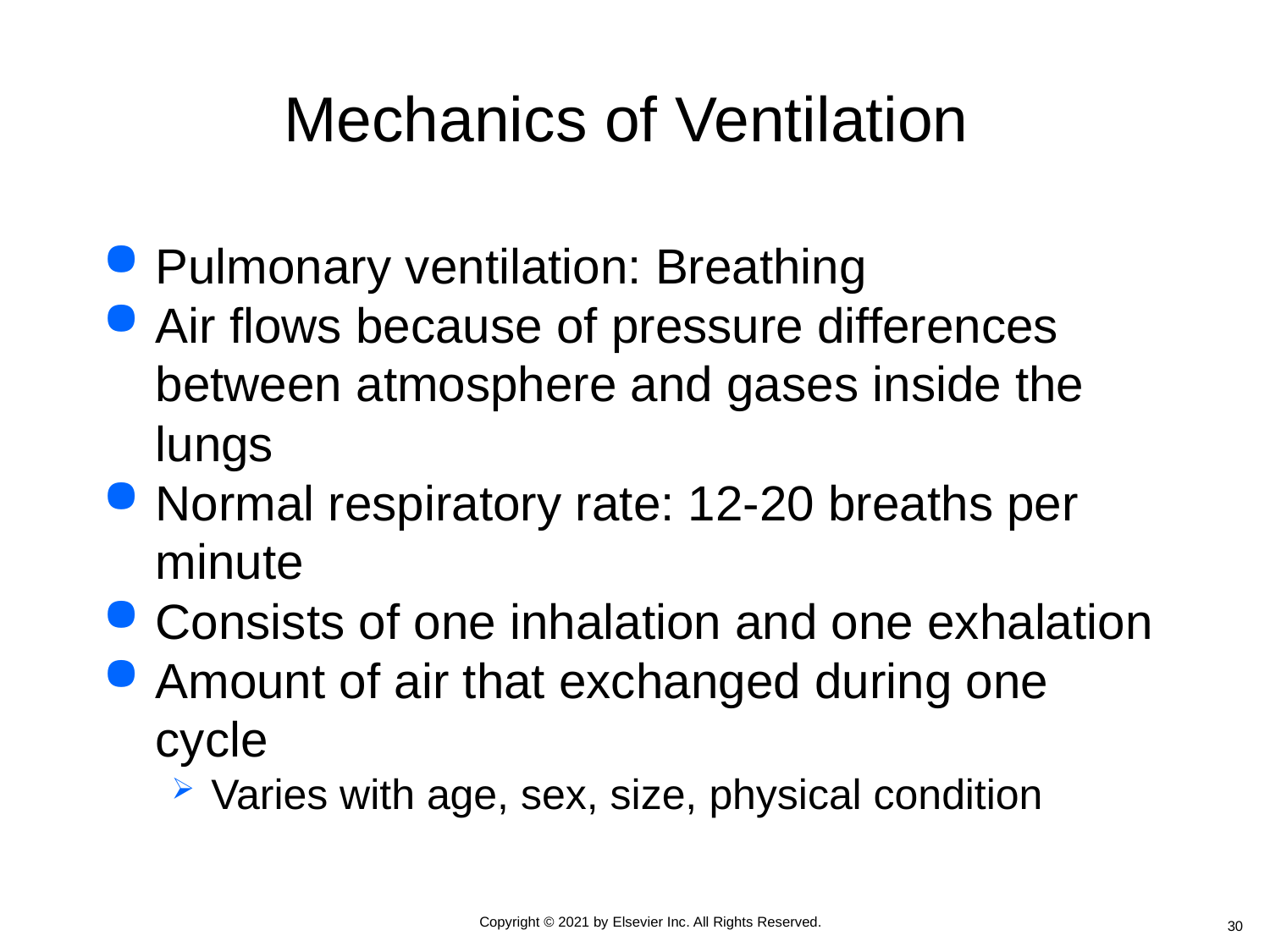

# Mechanics of Ventilation
Pulmonary ventilation: Breathing
Air flows because of pressure differences between atmosphere and gases inside the lungs
Normal respiratory rate: 12-20 breaths per minute
Consists of one inhalation and one exhalation
Amount of air that exchanged during one cycle
Varies with age, sex, size, physical condition
30